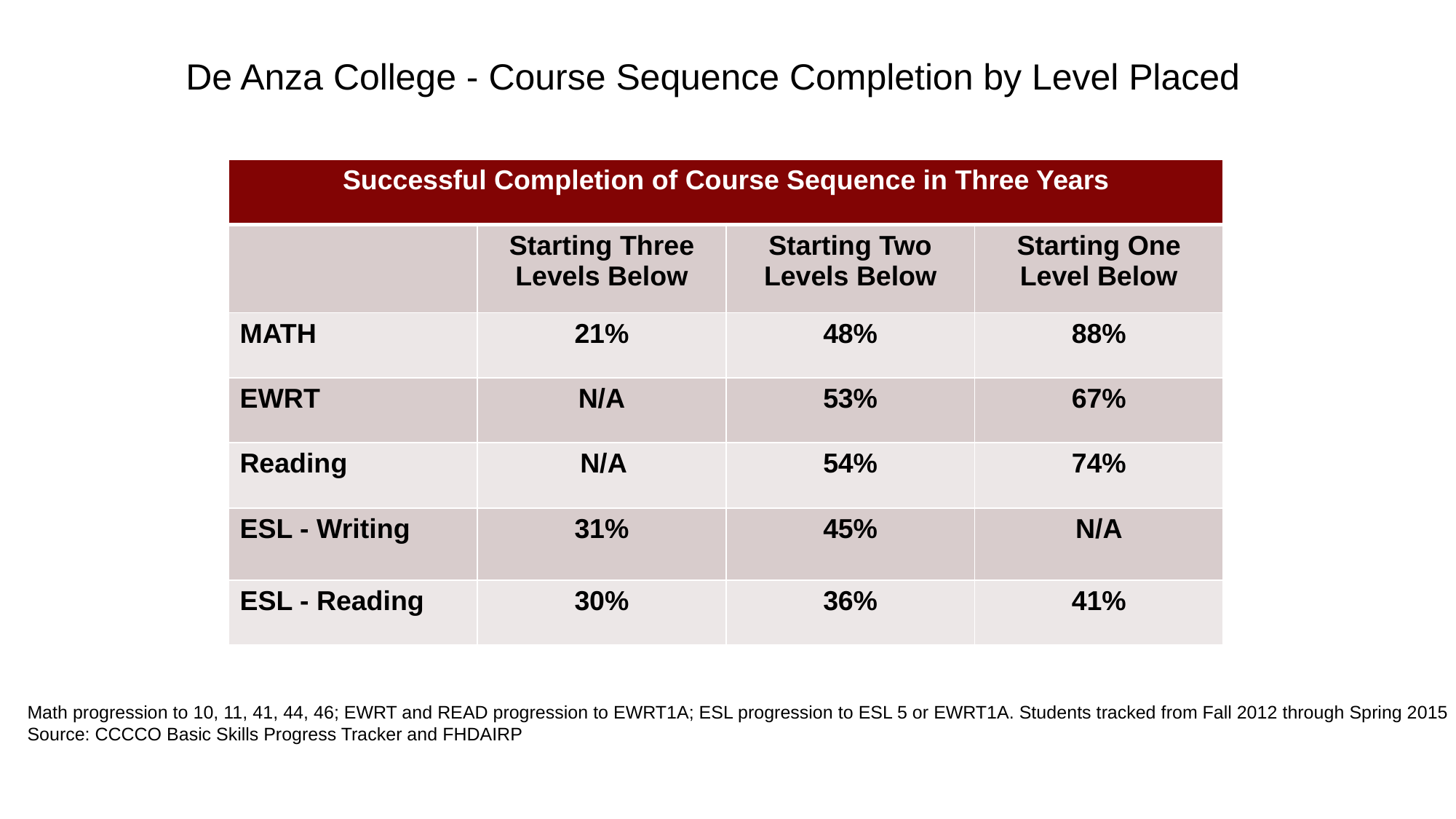

De Anza College - Course Sequence Completion by Level Placed
| Successful Completion of Course Sequence in Three Years |  |  |  |
| --- | --- | --- | --- |
|  | Starting Three Levels Below | Starting Two Levels Below | Starting One Level Below |
| MATH | 21% | 48% | 88% |
| EWRT | N/A | 53% | 67% |
| Reading | N/A | 54% | 74% |
| ESL - Writing | 31% | 45% | N/A |
| ESL - Reading | 30% | 36% | 41% |
Math progression to 10, 11, 41, 44, 46; EWRT and READ progression to EWRT1A; ESL progression to ESL 5 or EWRT1A. Students tracked from Fall 2012 through Spring 2015
Source: CCCCO Basic Skills Progress Tracker and FHDAIRP